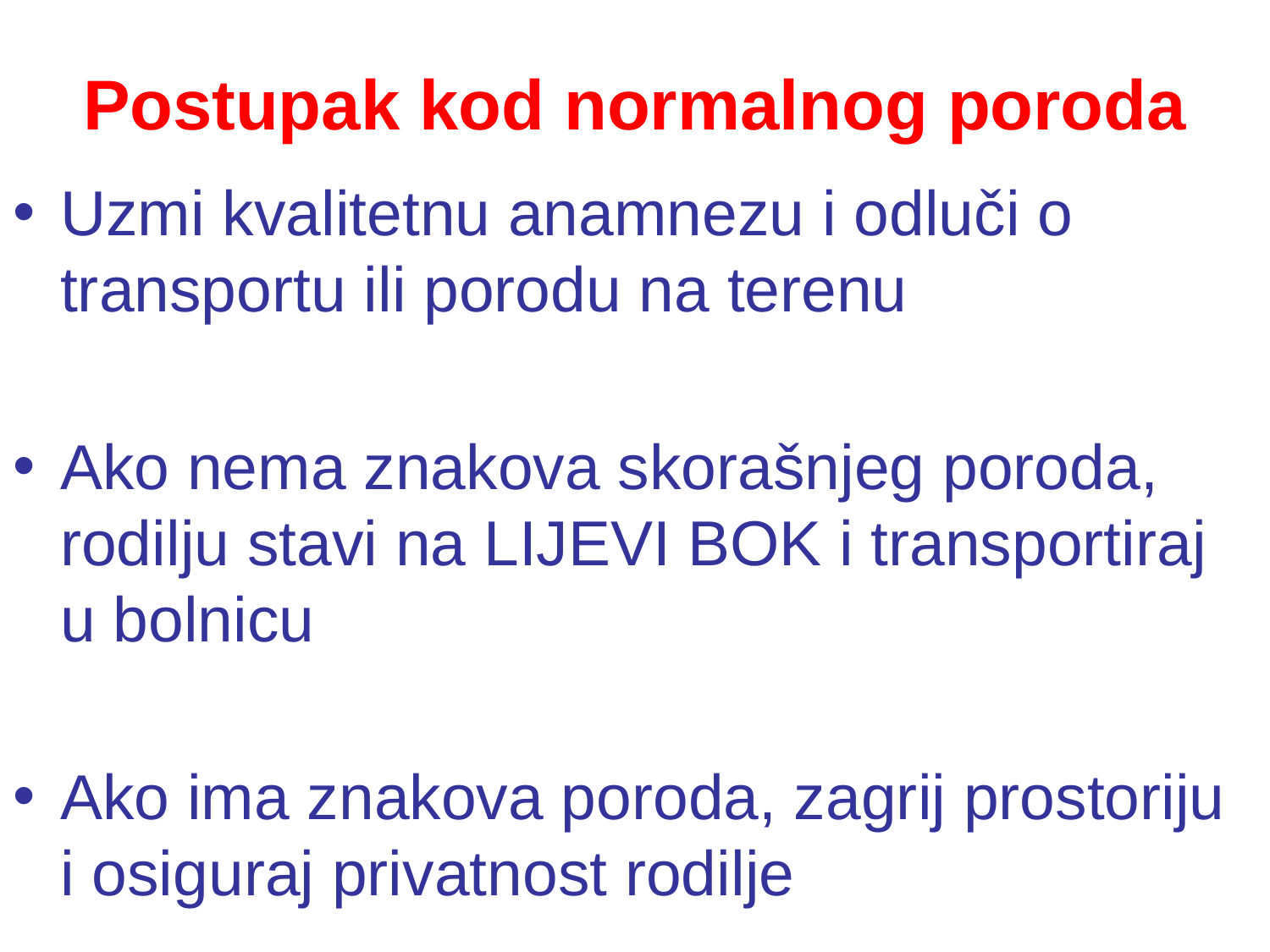

# Postupak kod normalnog poroda
Uzmi kvalitetnu anamnezu i odluči o transportu ili porodu na terenu

Ako nema znakova skorašnjeg poroda, rodilju stavi na LIJEVI BOK i transportiraj u bolnicu

Ako ima znakova poroda, zagrij prostoriju i osiguraj privatnost rodilje